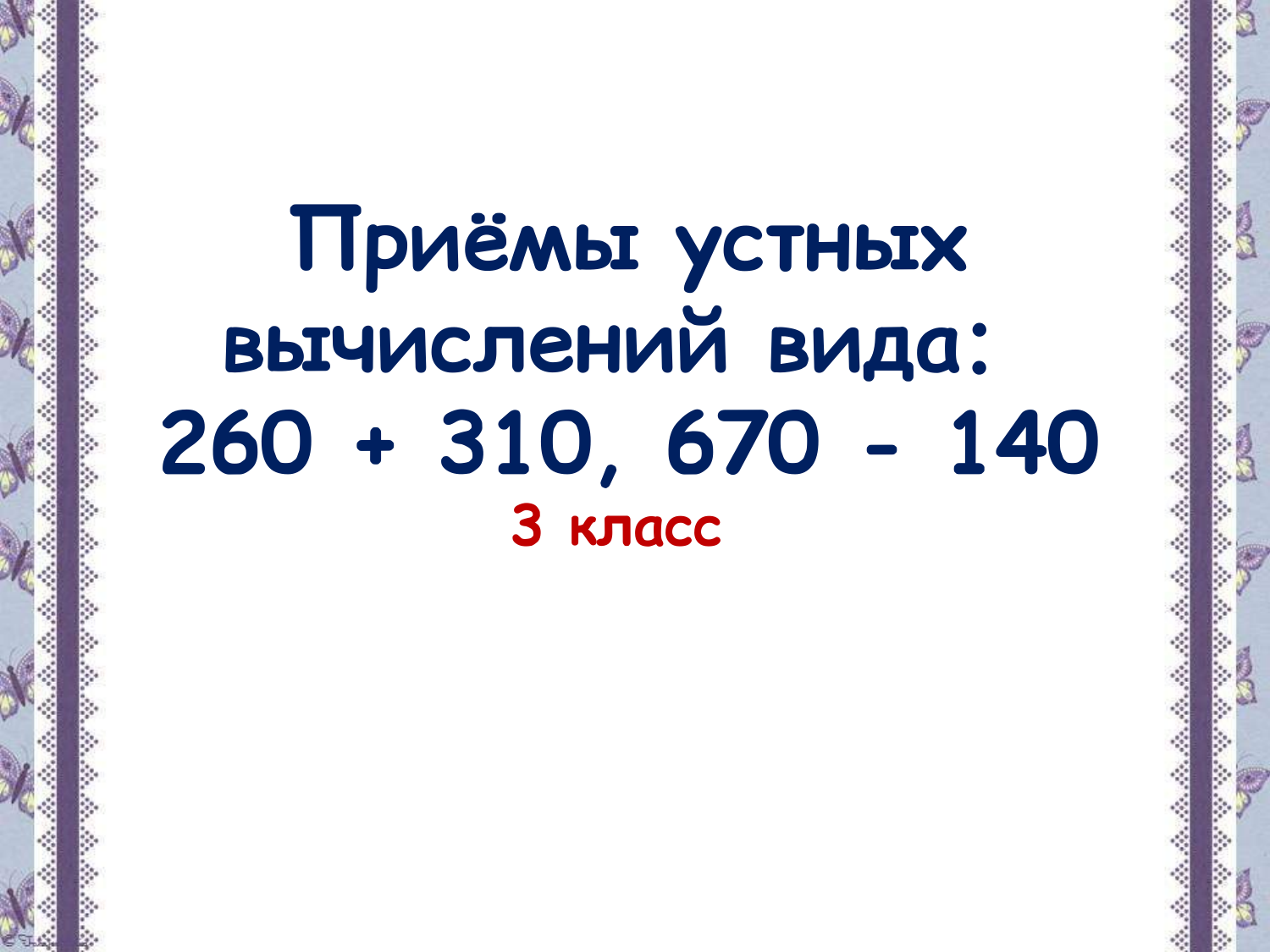

Приёмы устных вычислений вида:
260 + 310, 670 - 140
3 класс